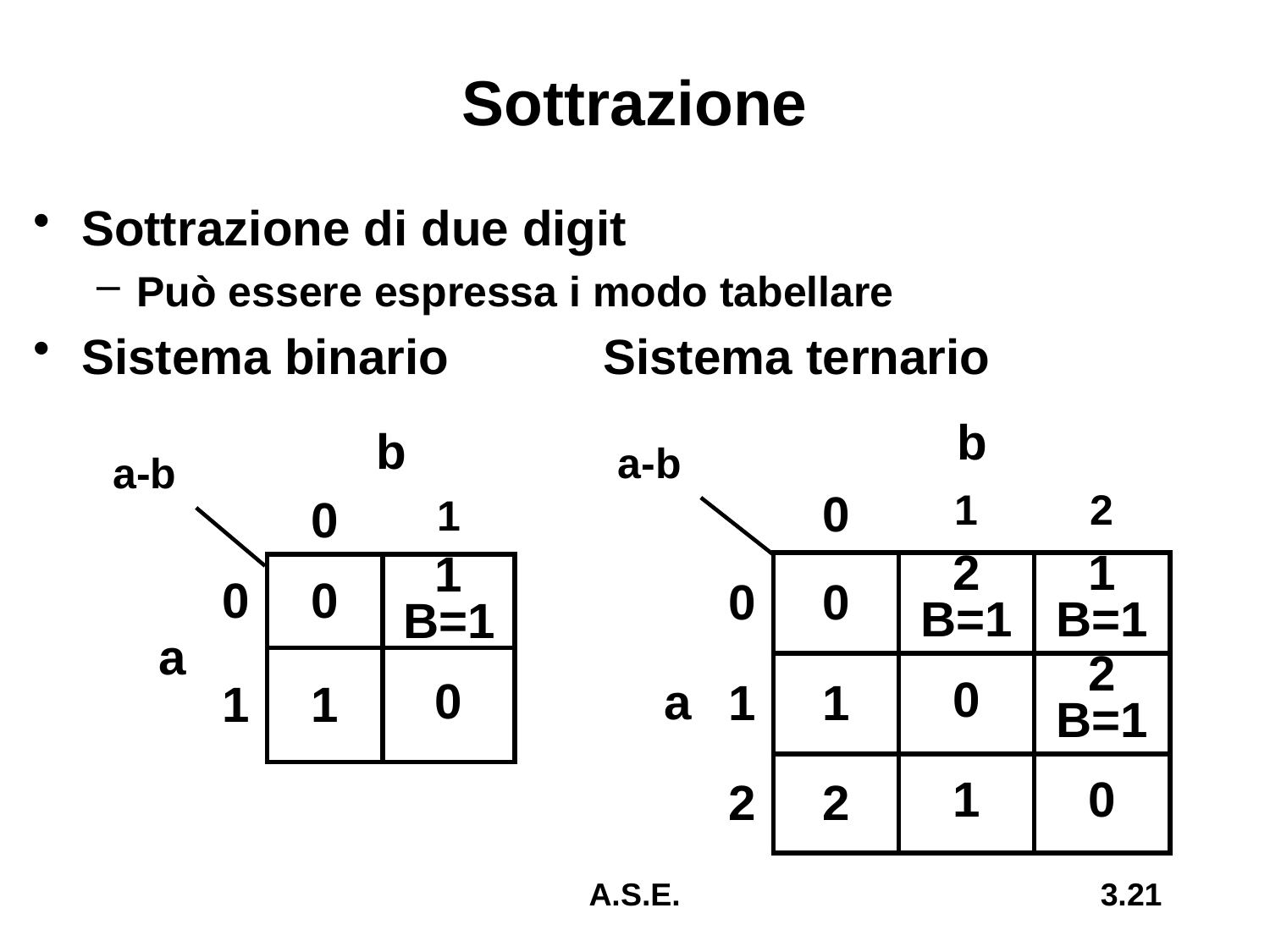

# Sottrazione
Sottrazione di due digit
Può essere espressa i modo tabellare
Sistema binario		 Sistema ternario
|  |  |  | b |  |  |
| --- | --- | --- | --- | --- | --- |
|  |  |  | 0 | 1 | 2 |
| a | 0 |  | 0 | 2 B=1 | 1 B=1 |
|  | 1 |  | 1 | 0 | 2 B=1 |
|  | 2 |  | 2 | 1 | 0 |
|  |  |  | b |  |
| --- | --- | --- | --- | --- |
|  |  |  | 0 | 1 |
| a | 0 |  | 0 | 1 B=1 |
|  | 1 |  | 1 | 0 |
a-b
a-b

A.S.E.
3.21